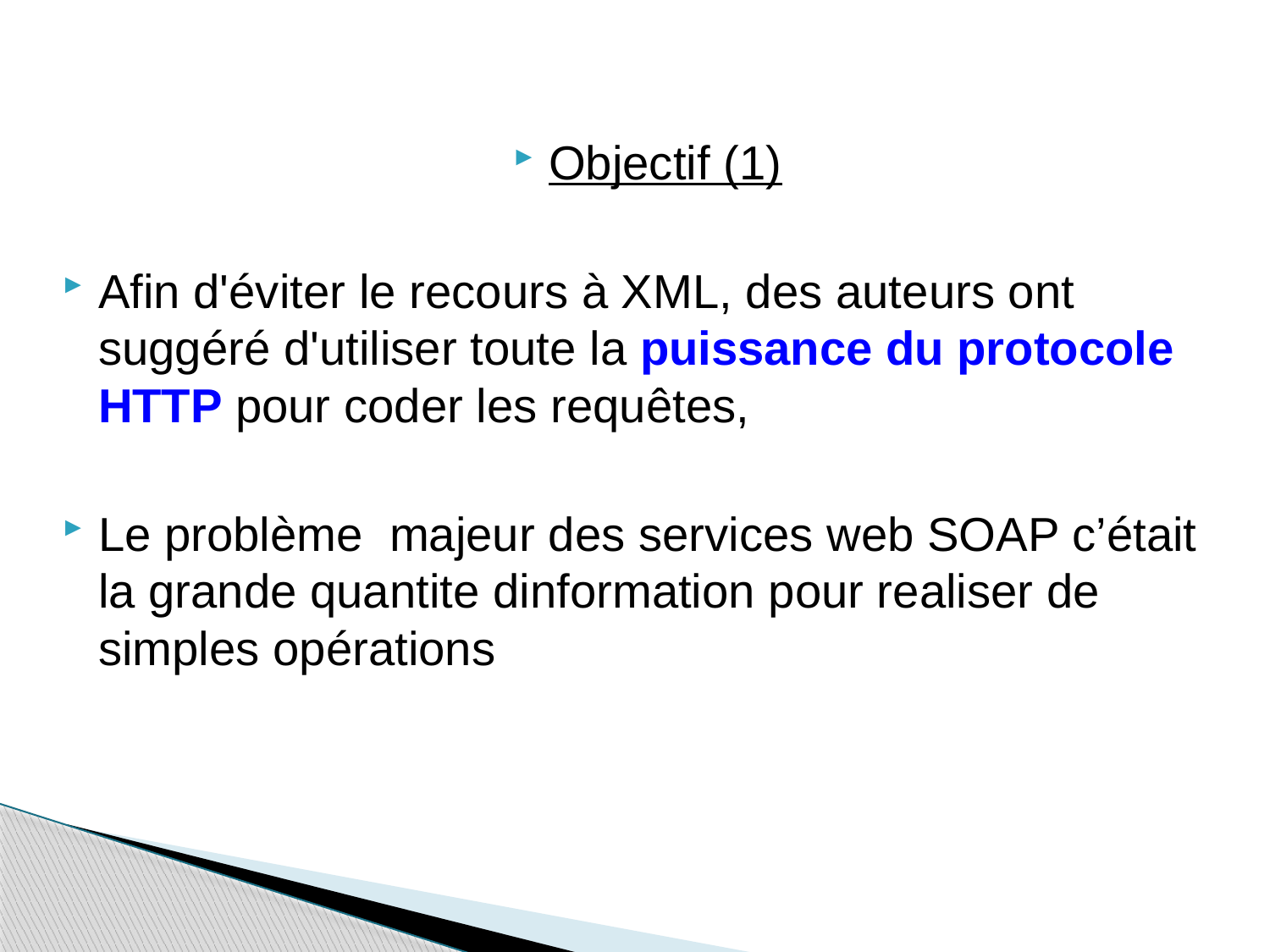

Objectif (1)

Afin d'éviter le recours à XML, des auteurs ont suggéré d'utiliser toute la puissance du protocole HTTP pour coder les requêtes,

Le problème  majeur des services web SOAP c’était la grande quantite dinformation pour realiser de simples opérations